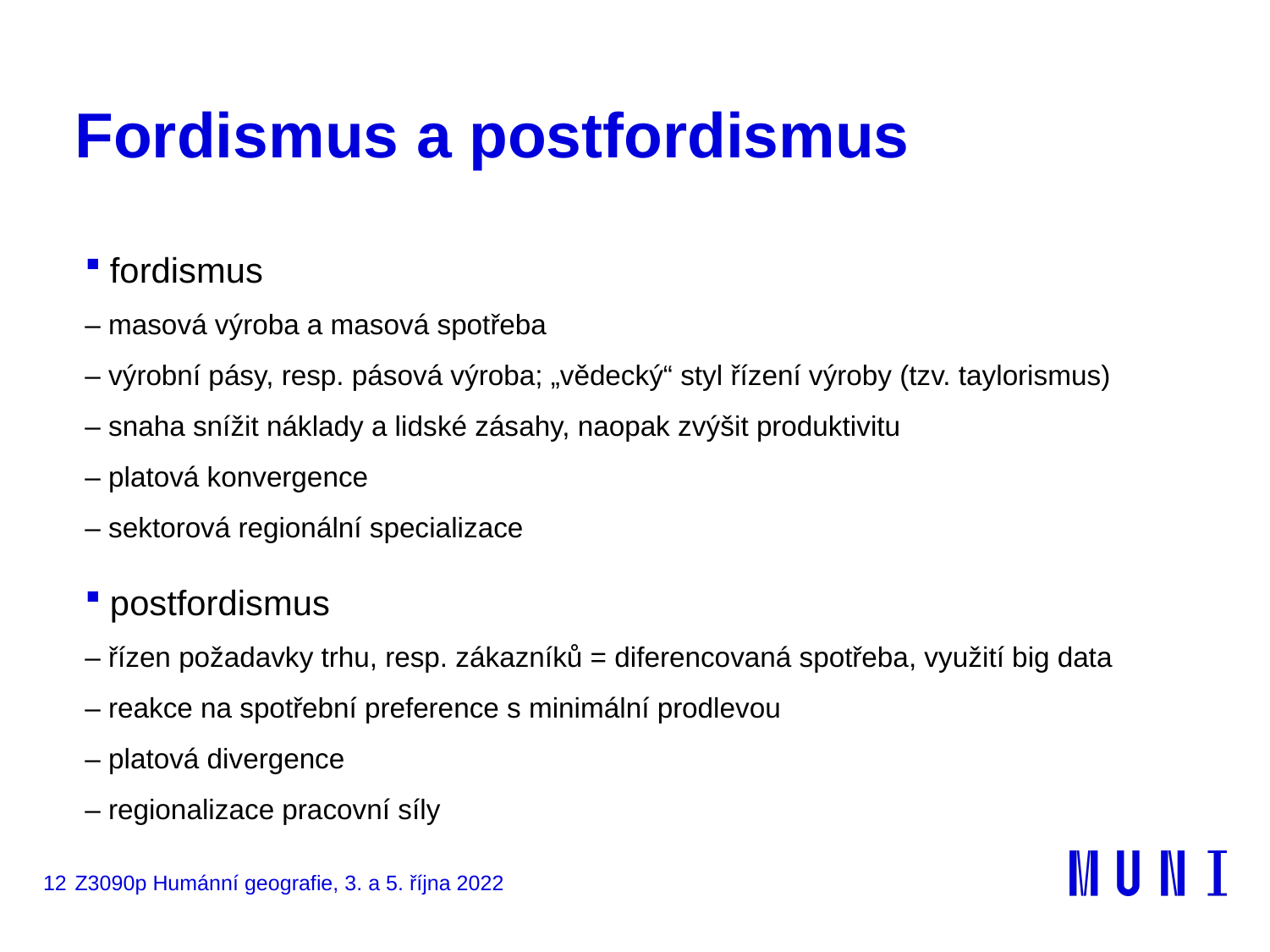

# Fordismus a postfordismus
fordismus
– masová výroba a masová spotřeba
– výrobní pásy, resp. pásová výroba; „vědecký“ styl řízení výroby (tzv. taylorismus)
– snaha snížit náklady a lidské zásahy, naopak zvýšit produktivitu
– platová konvergence
– sektorová regionální specializace

postfordismus
– řízen požadavky trhu, resp. zákazníků = diferencovaná spotřeba, využití big data
– reakce na spotřební preference s minimální prodlevou
– platová divergence
– regionalizace pracovní síly

12
Z3090p Humánní geografie, 3. a 5. října 2022